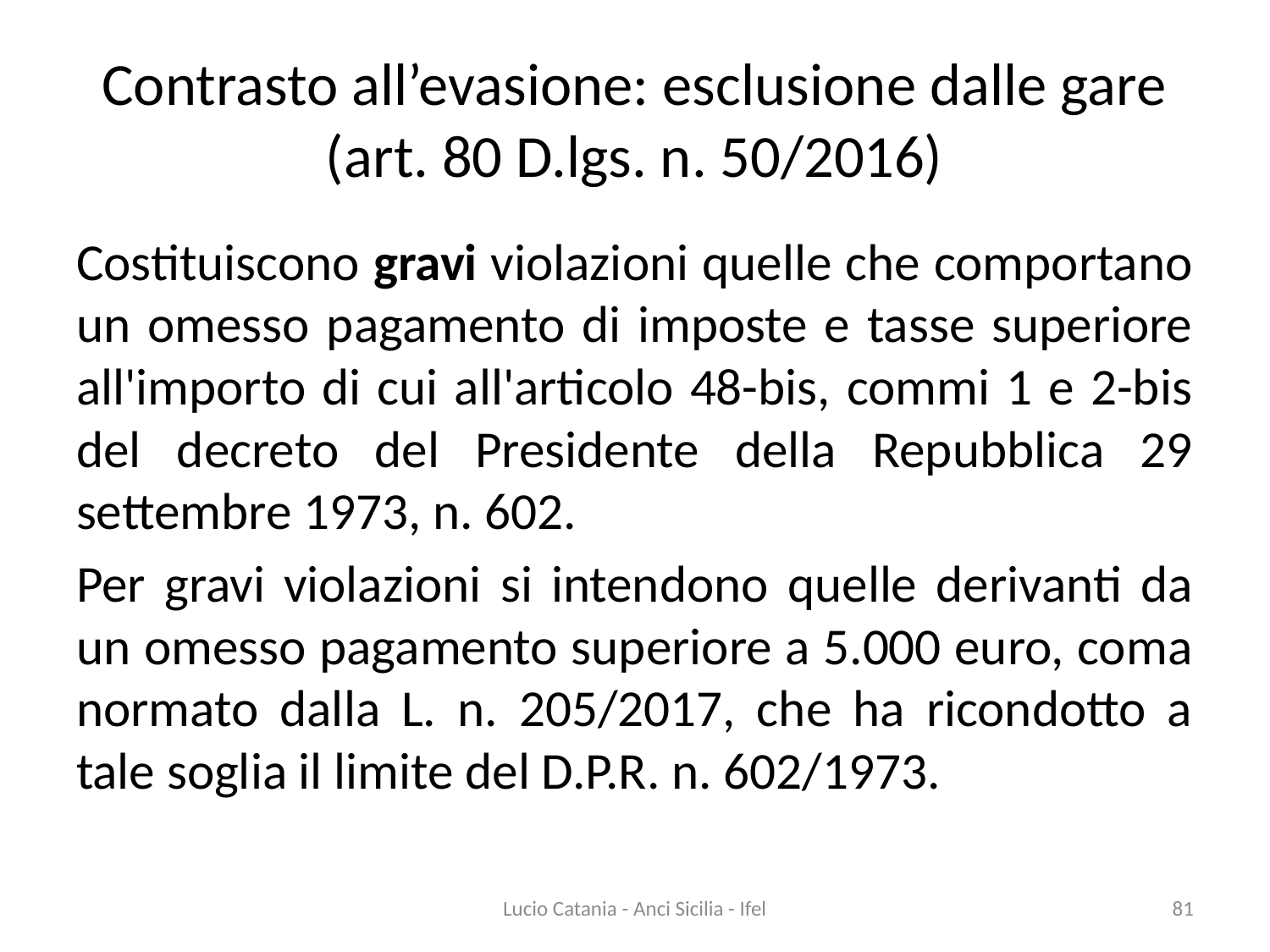

# Contrasto all’evasione: esclusione dalle gare (art. 80 D.lgs. n. 50/2016)
Costituiscono gravi violazioni quelle che comportano un omesso pagamento di imposte e tasse superiore all'importo di cui all'articolo 48-bis, commi 1 e 2-bis del decreto del Presidente della Repubblica 29 settembre 1973, n. 602.
Per gravi violazioni si intendono quelle derivanti da un omesso pagamento superiore a 5.000 euro, coma normato dalla L. n. 205/2017, che ha ricondotto a tale soglia il limite del D.P.R. n. 602/1973.
Lucio Catania - Anci Sicilia - Ifel
81